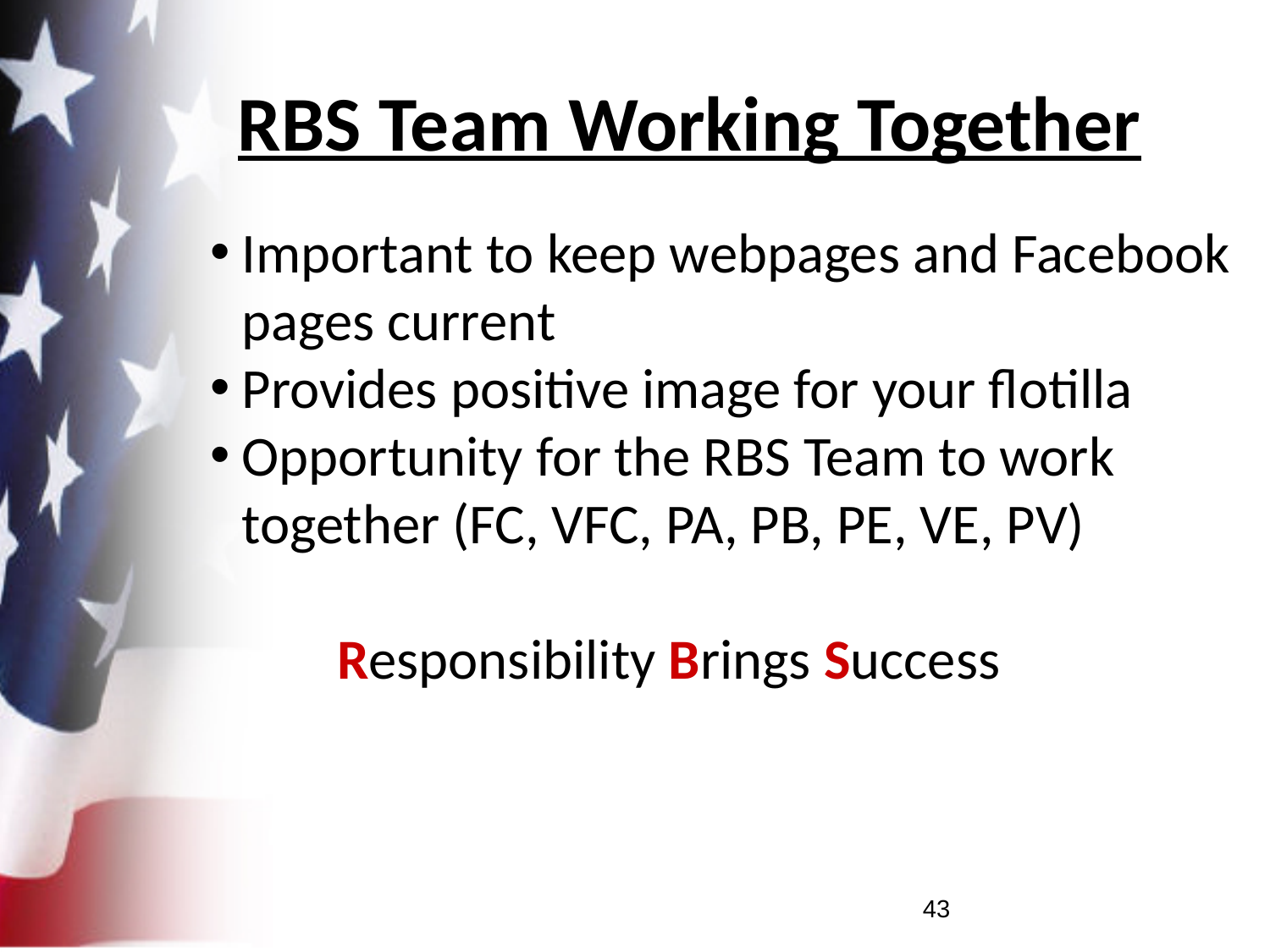

# RBS Team Working Together
Important to keep webpages and Facebook pages current
Provides positive image for your flotilla
Opportunity for the RBS Team to work together (FC, VFC, PA, PB, PE, VE, PV)

          Responsibility Brings Success
43